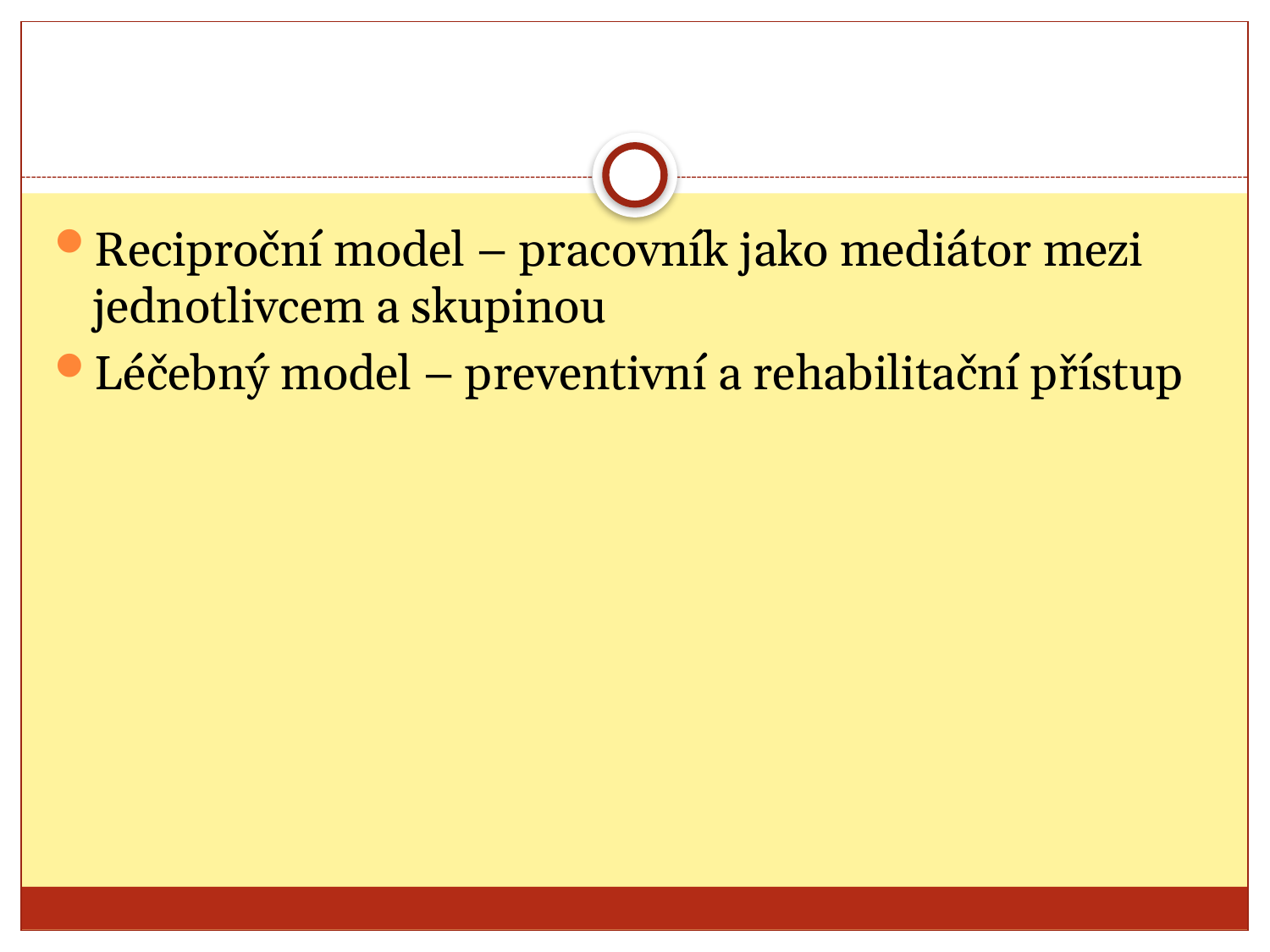

#
Reciproční model – pracovník jako mediátor mezi jednotlivcem a skupinou
Léčebný model – preventivní a rehabilitační přístup